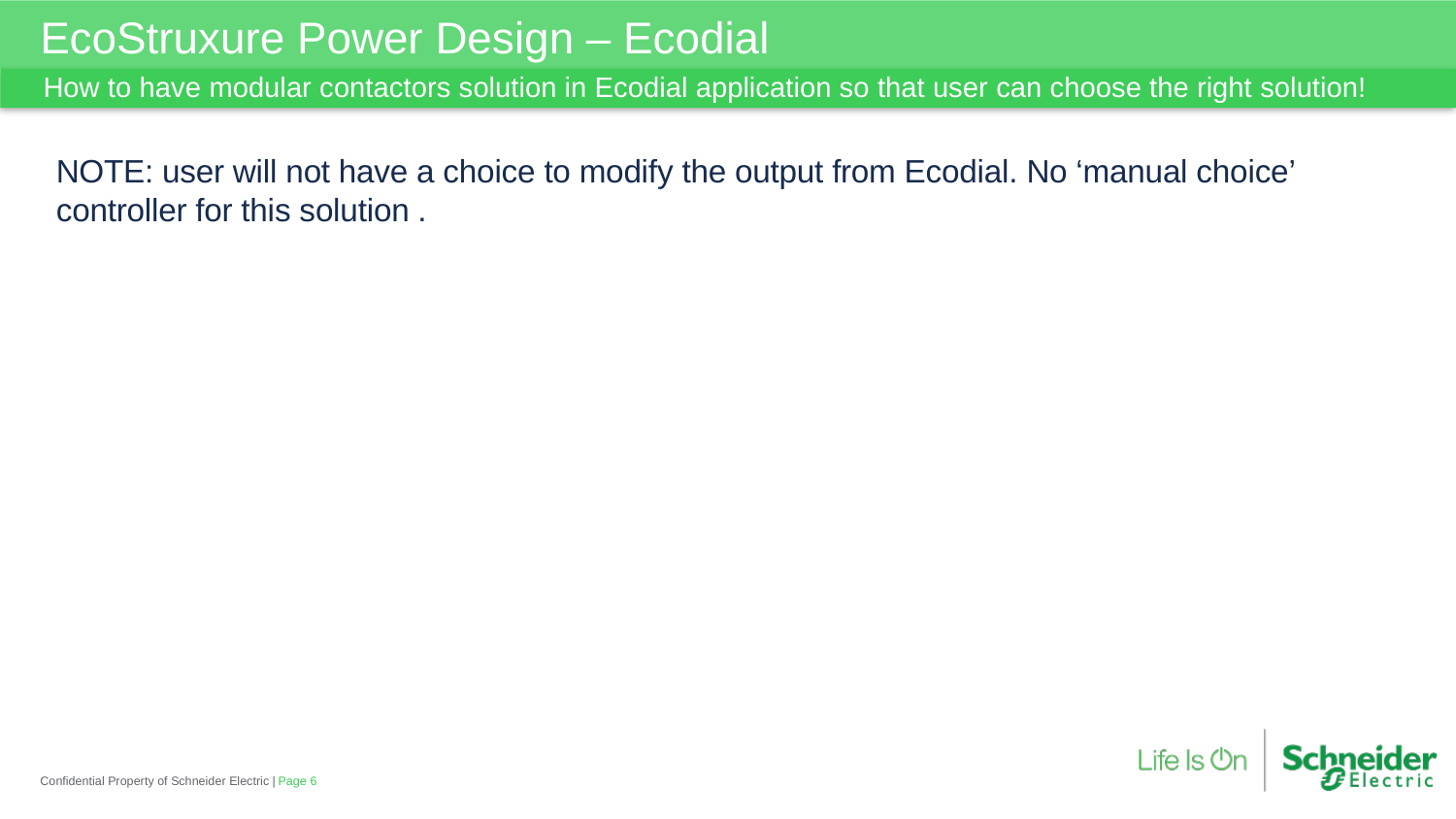

How to have modular contactors solution in Ecodial application so that user can choose the right solution!
NOTE: user will not have a choice to modify the output from Ecodial. No ‘manual choice’ controller for this solution .

Confidential Property of Schneider Electric |
Page 6